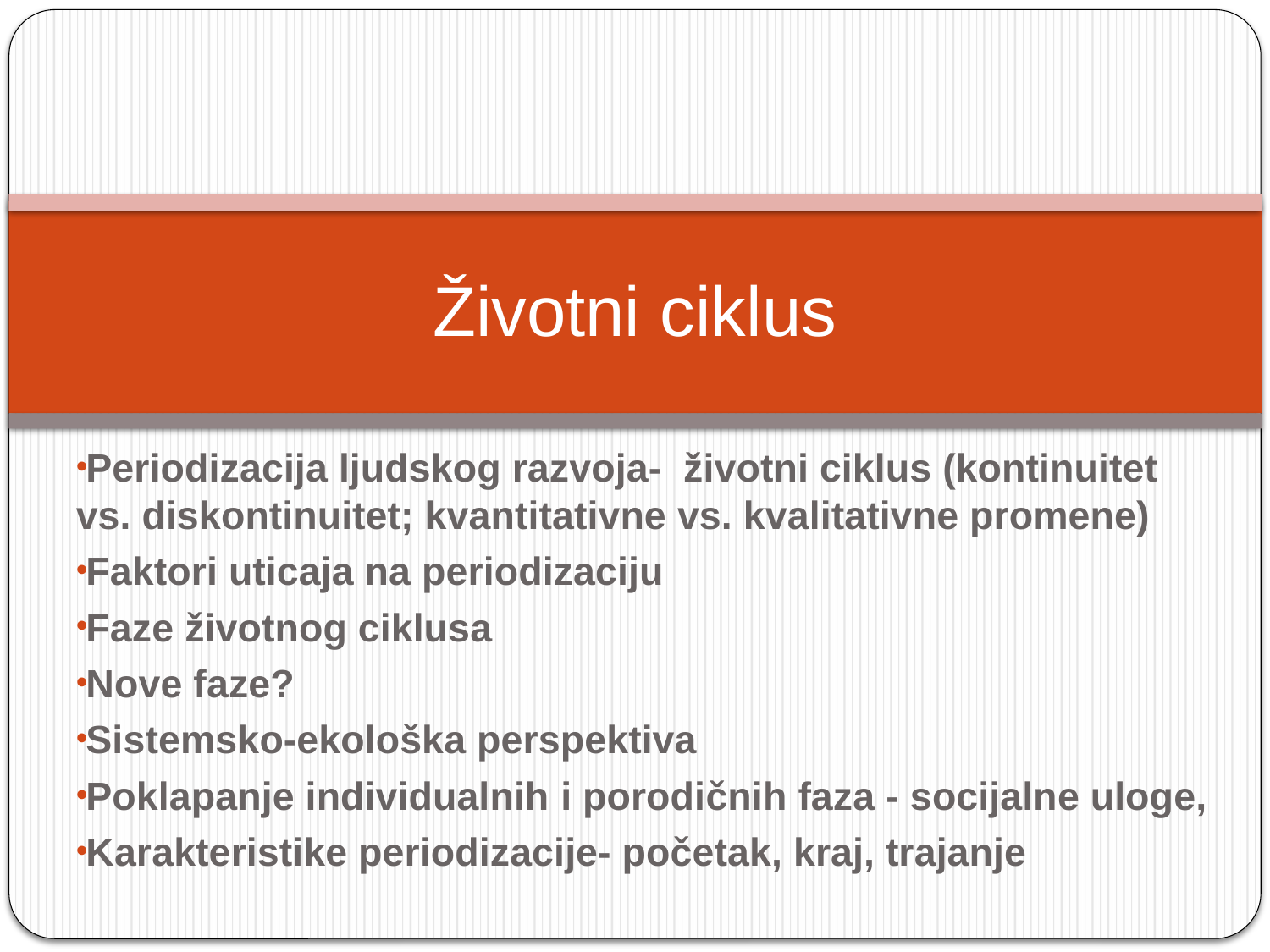

# Životni ciklus
Periodizacija ljudskog razvoja-  životni ciklus (kontinuitet vs. diskontinuitet; kvantitativne vs. kvalitativne promene)
Faktori uticaja na periodizaciju
Faze životnog ciklusa
Nove faze?
Sistemsko-ekološka perspektiva
Poklapanje individualnih i porodičnih faza - socijalne uloge,
Karakteristike periodizacije- početak, kraj, trajanje